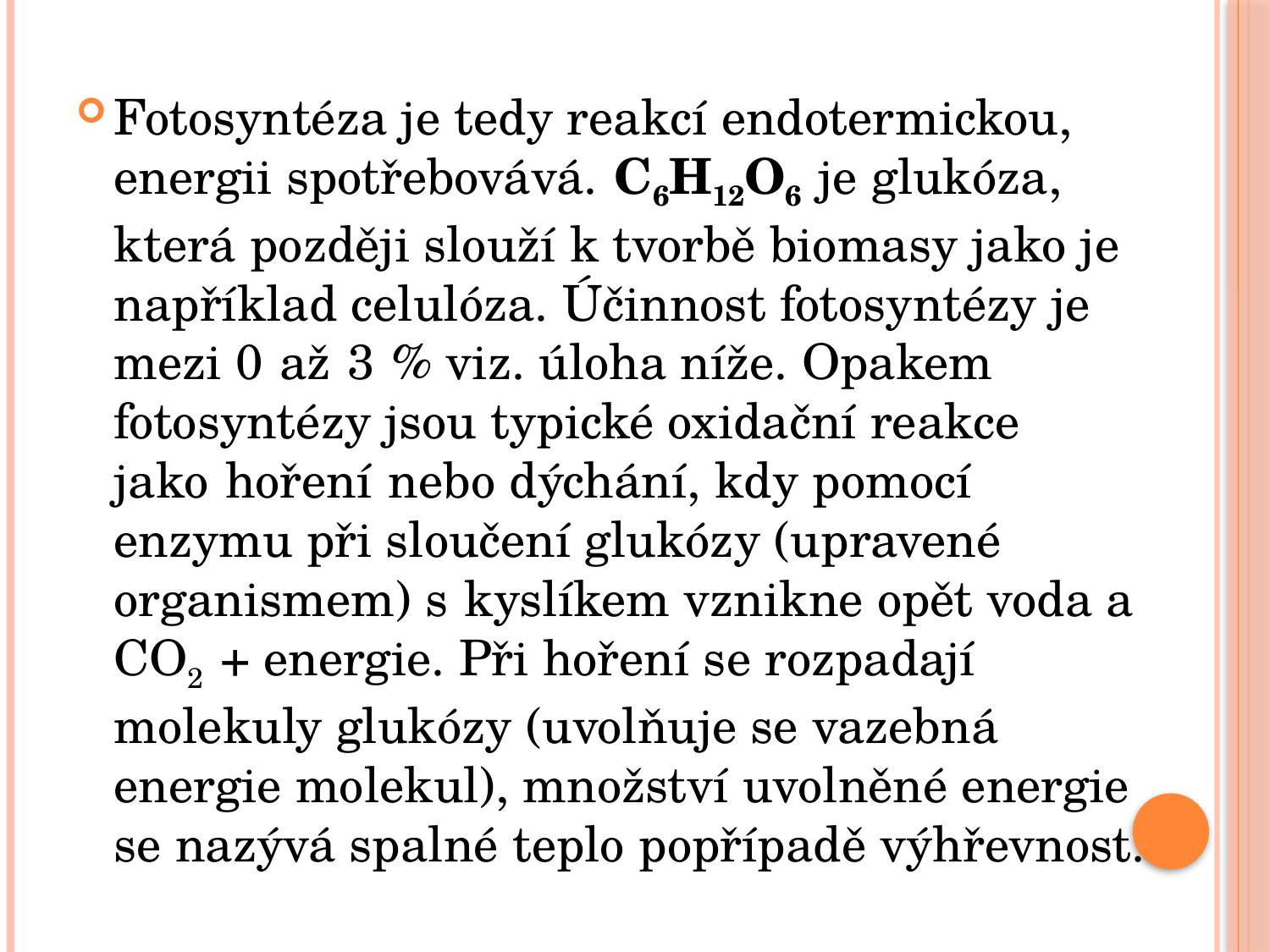

Fotosyntéza je tedy reakcí endotermickou, energii spotřebovává. C6H12O6 je glukóza, která později slouží k tvorbě biomasy jako je například celulóza. Účinnost fotosyntézy je mezi 0 až 3 % viz. úloha níže. Opakem fotosyntézy jsou typické oxidační reakce jako hoření nebo dýchání, kdy pomocí enzymu při sloučení glukózy (upravené organismem) s kyslíkem vznikne opět voda a CO2 + energie. Při hoření se rozpadají molekuly glukózy (uvolňuje se vazebná energie molekul), množství uvolněné energie se nazývá spalné teplo popřípadě výhřevnost.